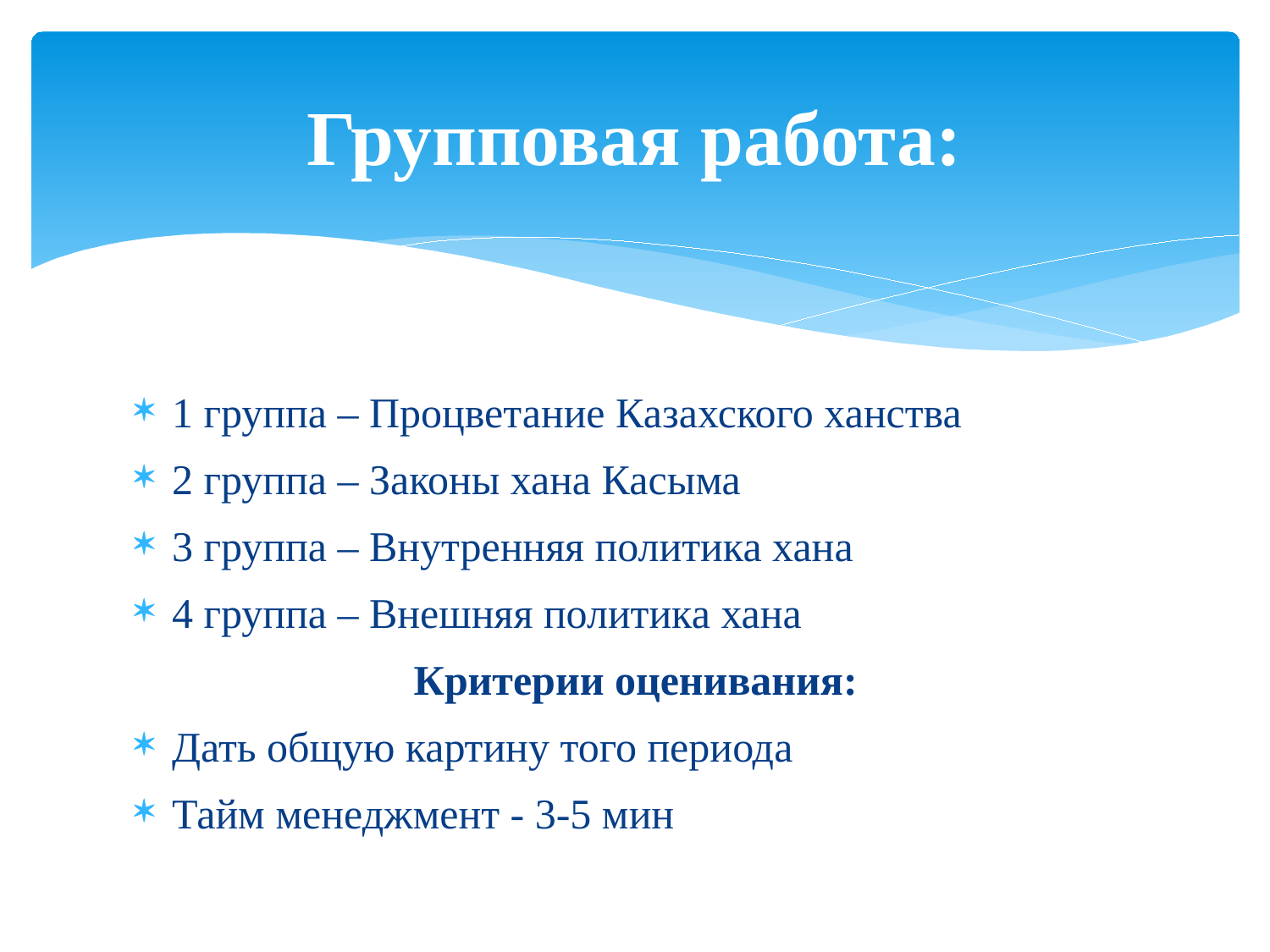

# Групповая работа:
1 группа – Процветание Казахского ханства
2 группа – Законы хана Касыма
3 группа – Внутренняя политика хана
4 группа – Внешняя политика хана
Критерии оценивания:
Дать общую картину того периода
Тайм менеджмент - 3-5 мин